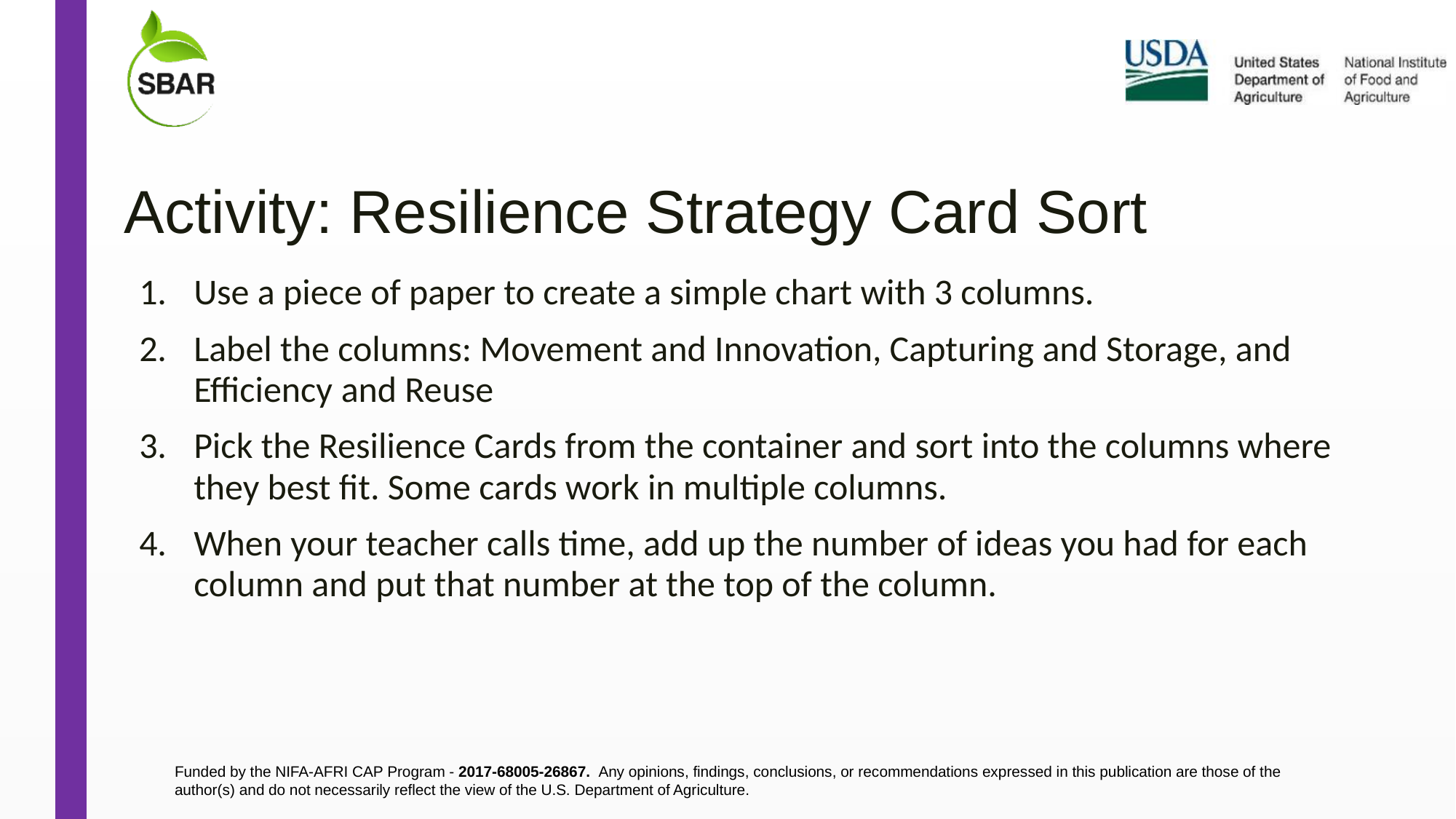

# Activity: Resilience Strategy Card Sort
Use a piece of paper to create a simple chart with 3 columns.
Label the columns: Movement and Innovation, Capturing and Storage, and Efficiency and Reuse
Pick the Resilience Cards from the container and sort into the columns where they best fit. Some cards work in multiple columns.
When your teacher calls time, add up the number of ideas you had for each column and put that number at the top of the column.